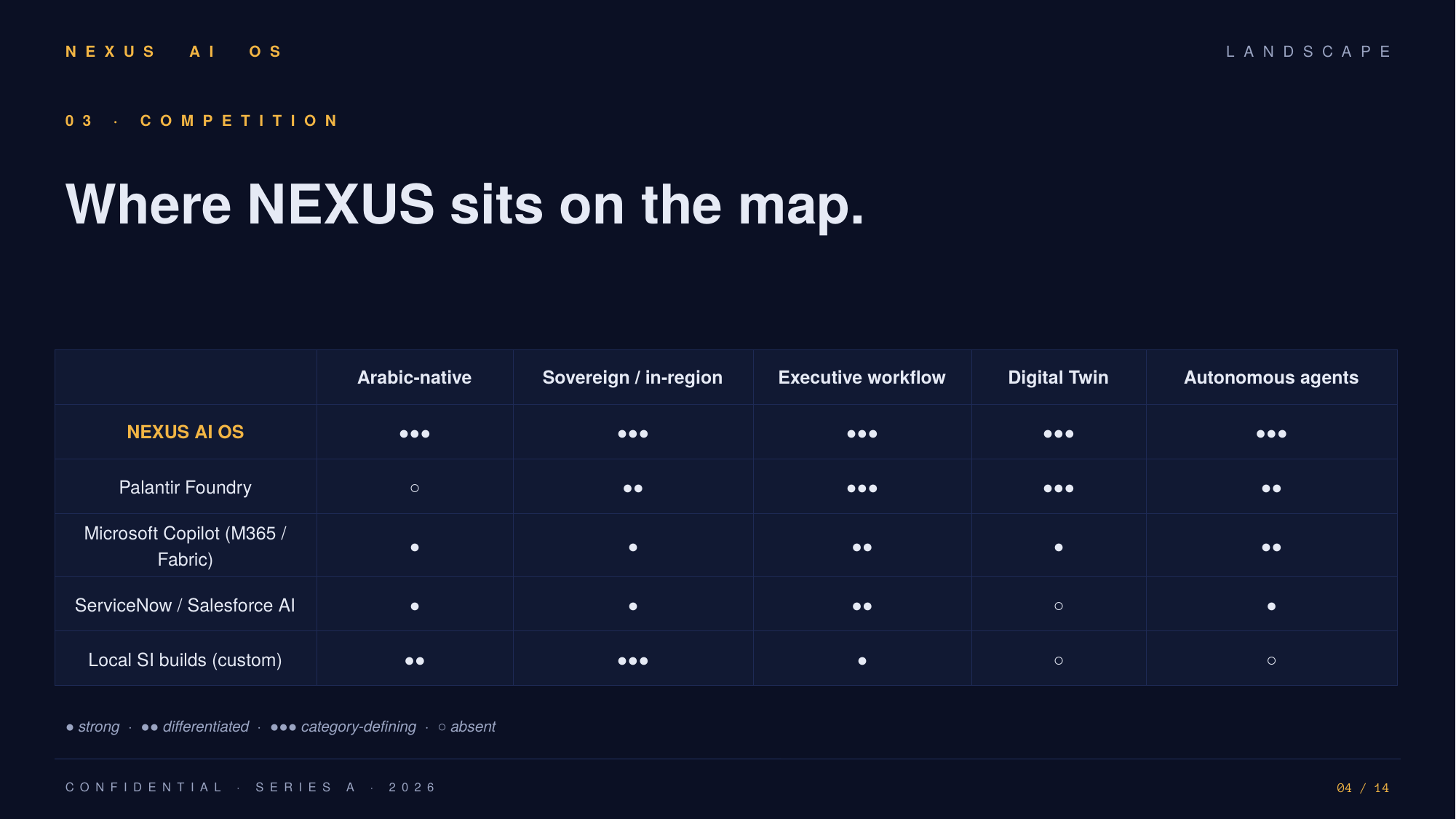

NEXUS  AI  OS
LANDSCAPE
03 · COMPETITION
Where NEXUS sits on the map.
|  | Arabic-native | Sovereign / in-region | Executive workflow | Digital Twin | Autonomous agents |
| --- | --- | --- | --- | --- | --- |
| NEXUS AI OS | ●●● | ●●● | ●●● | ●●● | ●●● |
| Palantir Foundry | ○ | ●● | ●●● | ●●● | ●● |
| Microsoft Copilot (M365 / Fabric) | ● | ● | ●● | ● | ●● |
| ServiceNow / Salesforce AI | ● | ● | ●● | ○ | ● |
| Local SI builds (custom) | ●● | ●●● | ● | ○ | ○ |
● strong  ·  ●● differentiated  ·  ●●● category-defining  ·  ○ absent

CONFIDENTIAL · SERIES A · 2026
04 / 14